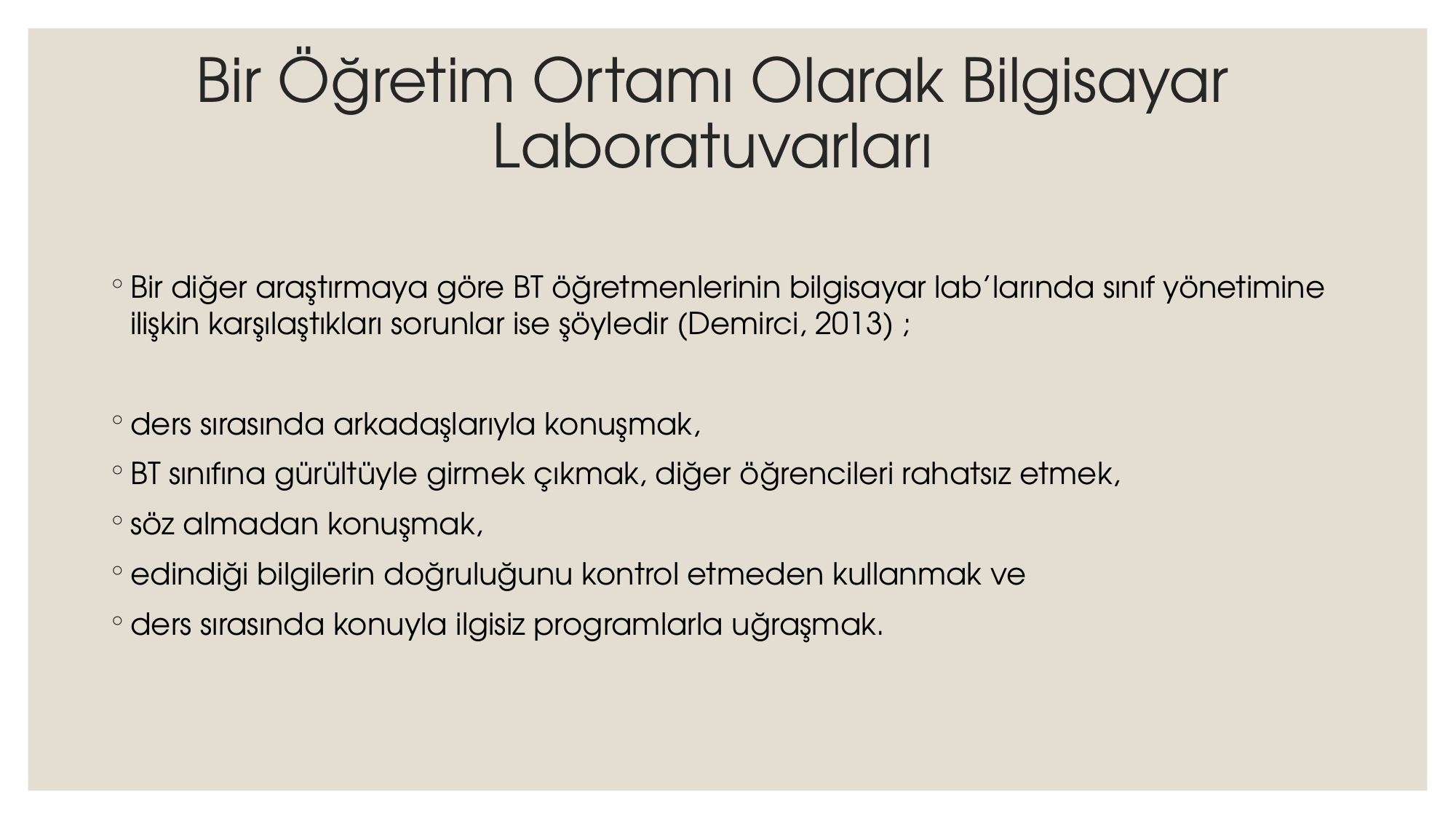

# Bir Öğretim Ortamı Olarak Bilgisayar Laboratuvarları
Bir diğer araştırmaya göre BT öğretmenlerinin bilgisayar lab’larında sınıf yönetimine ilişkin karşılaştıkları sorunlar ise şöyledir (Demirci, 2013) ;

ders sırasında arkadaşlarıyla konuşmak,
BT sınıfına gürültüyle girmek çıkmak, diğer öğrencileri rahatsız etmek,
söz almadan konuşmak,
edindiği bilgilerin doğruluğunu kontrol etmeden kullanmak ve
ders sırasında konuyla ilgisiz programlarla uğraşmak.